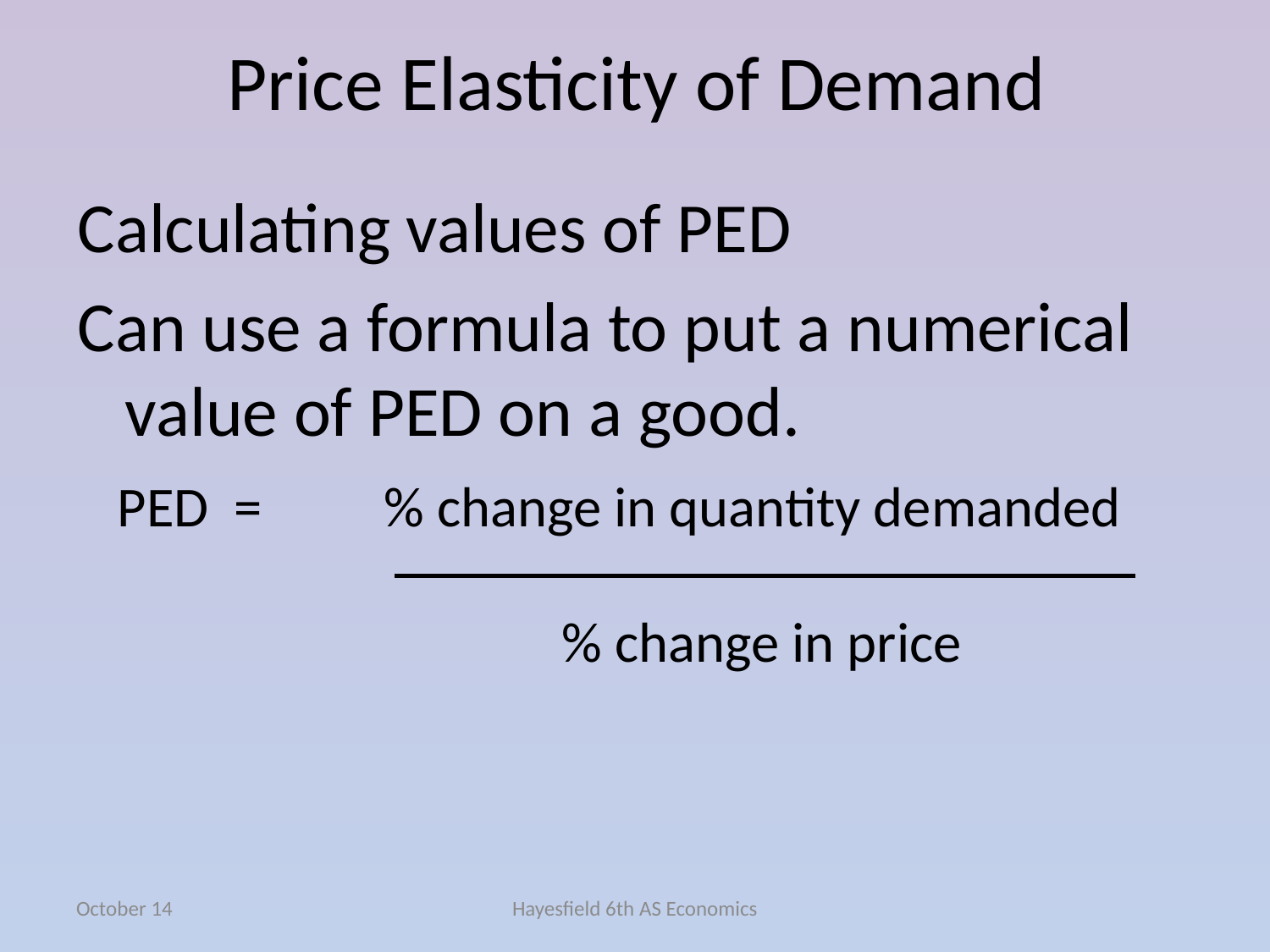

# Price Elasticity of Demand
Calculating values of PED
Can use a formula to put a numerical value of PED on a good.

PED  =	 % change in quantity demanded

			     % change in price

October 14
Hayesfield 6th AS Economics